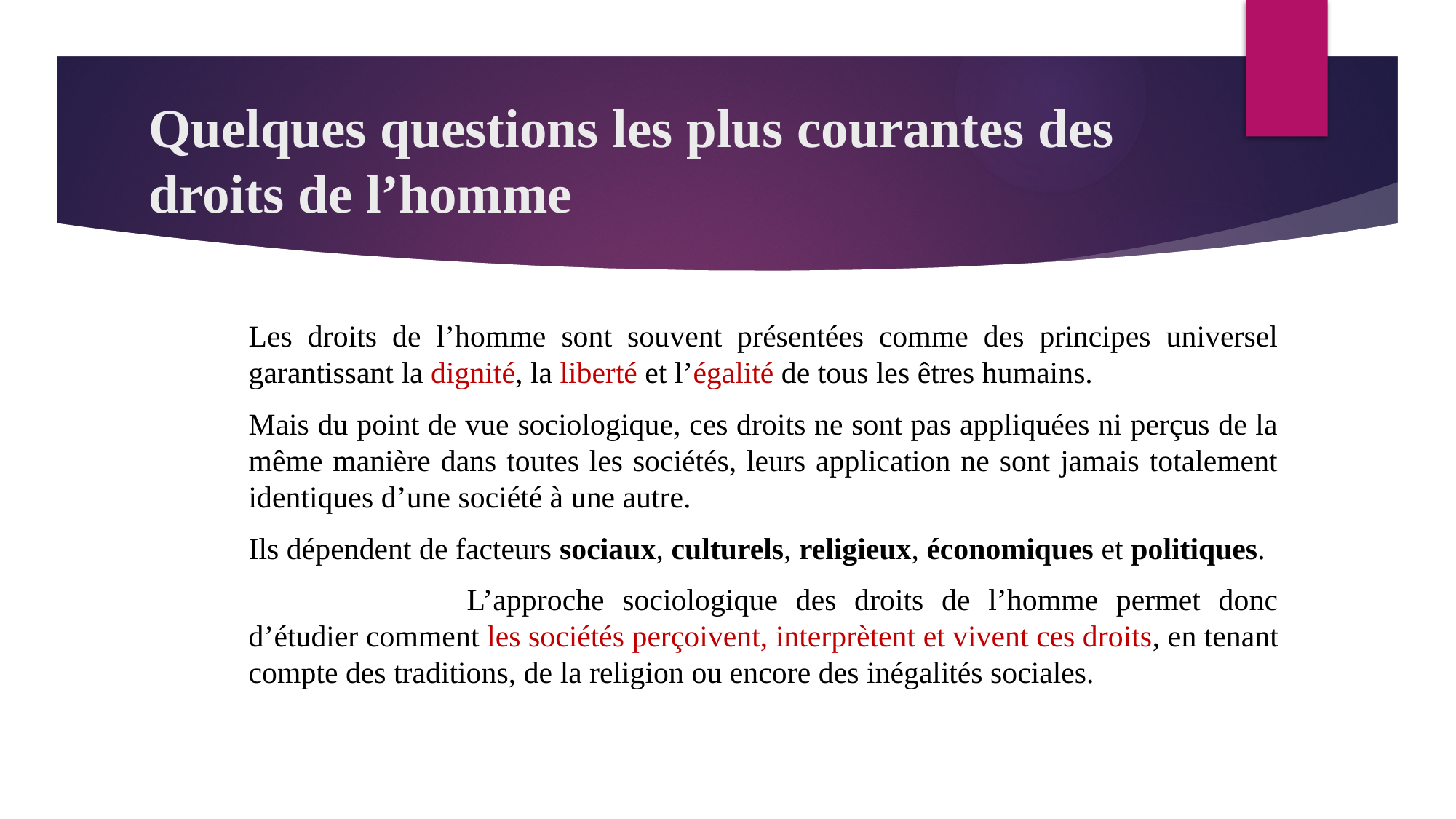

# Quelques questions les plus courantes des droits de l’homme
Les droits de l’homme sont souvent présentées comme des principes universel garantissant la dignité, la liberté et l’égalité de tous les êtres humains.
Mais du point de vue sociologique, ces droits ne sont pas appliquées ni perçus de la même manière dans toutes les sociétés, leurs application ne sont jamais totalement identiques d’une société à une autre.
Ils dépendent de facteurs sociaux, culturels, religieux, économiques et politiques.
		L’approche sociologique des droits de l’homme permet donc d’étudier comment les sociétés perçoivent, interprètent et vivent ces droits, en tenant compte des traditions, de la religion ou encore des inégalités sociales.